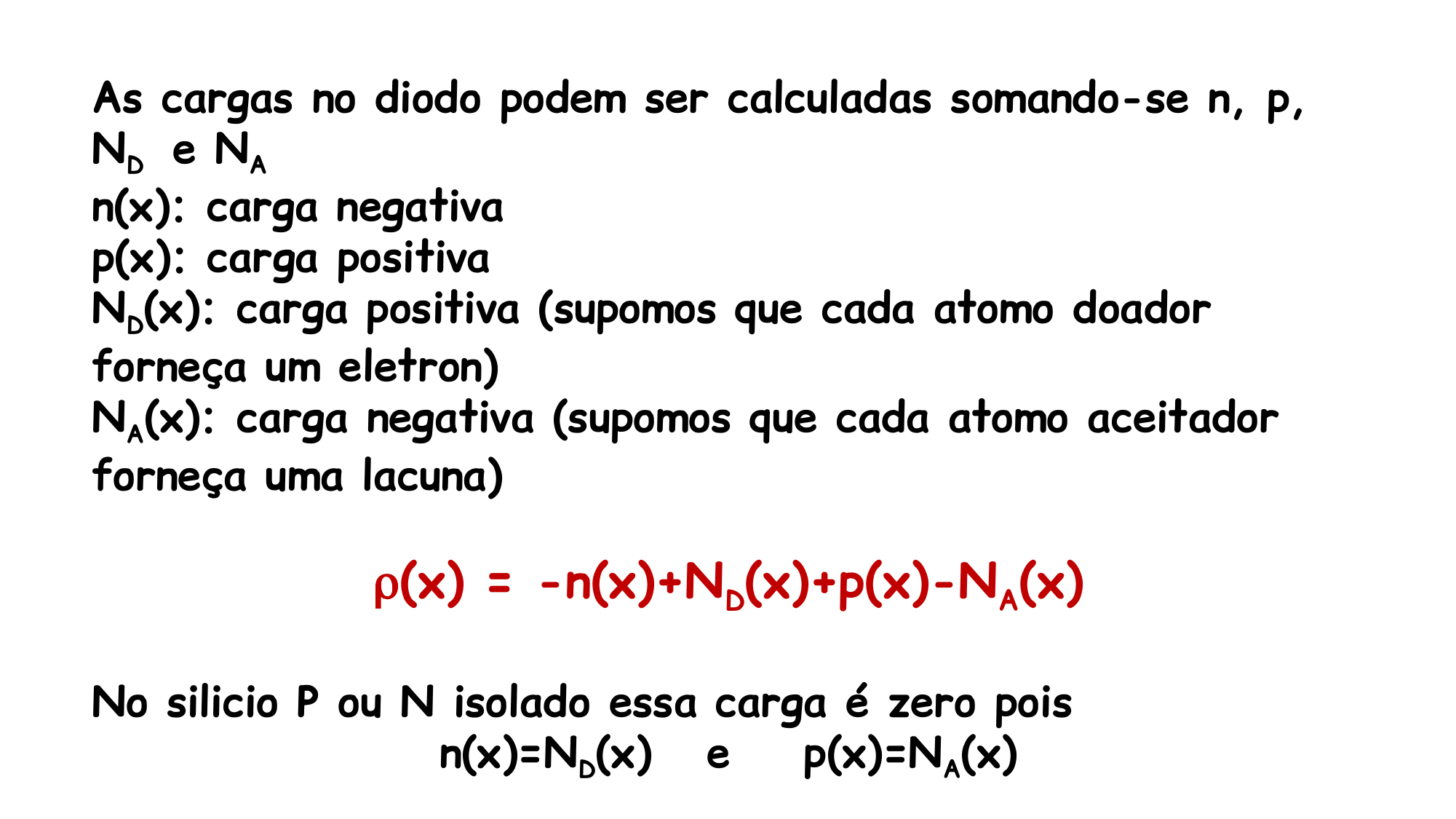

As cargas no diodo podem ser calculadas somando-se n, p, ND  e NA
n(x): carga negativa
p(x): carga positiva
ND(x): carga positiva (supomos que cada atomo doador forneça um eletron)
NA(x): carga negativa (supomos que cada atomo aceitador forneça uma lacuna)

ρ(x) = -n(x)+ND(x)+p(x)-NA(x)

No silicio P ou N isolado essa carga é zero pois
n(x)=ND(x)   e    p(x)=NA(x)
285